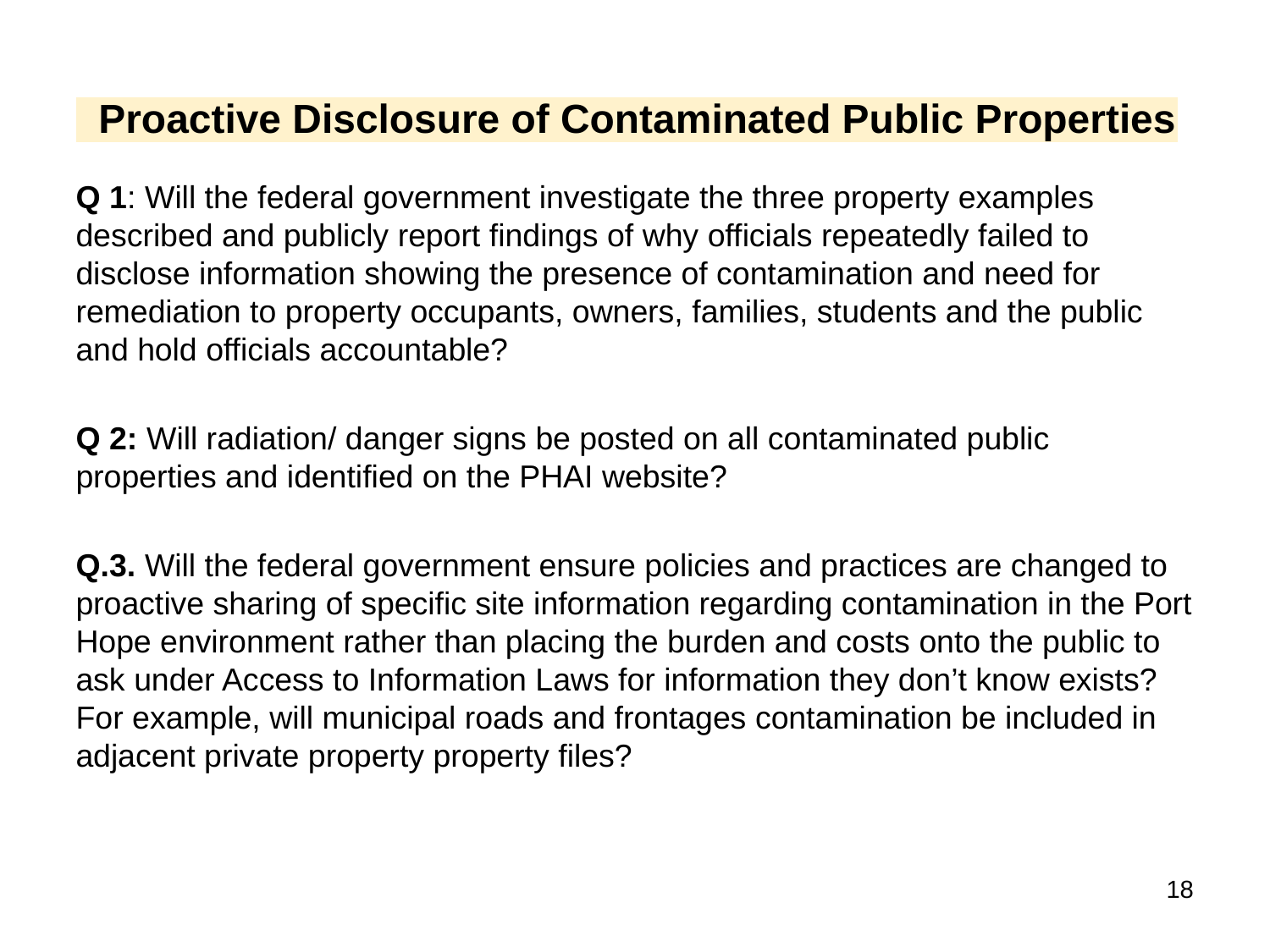

# Proactive Disclosure of Contaminated Public Properties
Q 1: Will the federal government investigate the three property examples described and publicly report findings of why officials repeatedly failed to disclose information showing the presence of contamination and need for remediation to property occupants, owners, families, students and the public and hold officials accountable?

Q 2: Will radiation/ danger signs be posted on all contaminated public properties and identified on the PHAI website?

Q.3. Will the federal government ensure policies and practices are changed to proactive sharing of specific site information regarding contamination in the Port Hope environment rather than placing the burden and costs onto the public to ask under Access to Information Laws for information they don’t know exists? For example, will municipal roads and frontages contamination be included in adjacent private property property files?

18